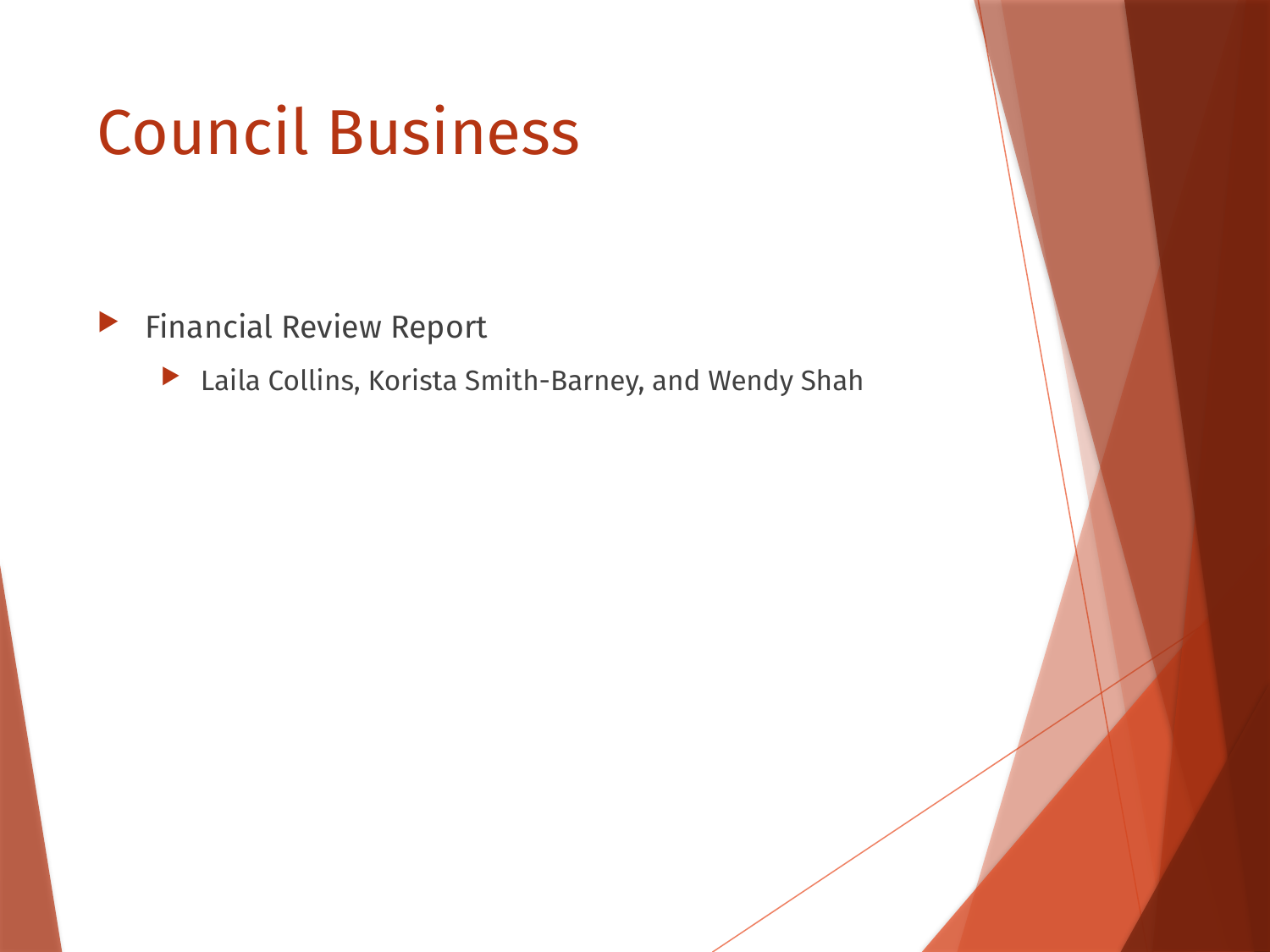

# Council Business
Financial Review Report
Laila Collins, Korista Smith-Barney, and Wendy Shah